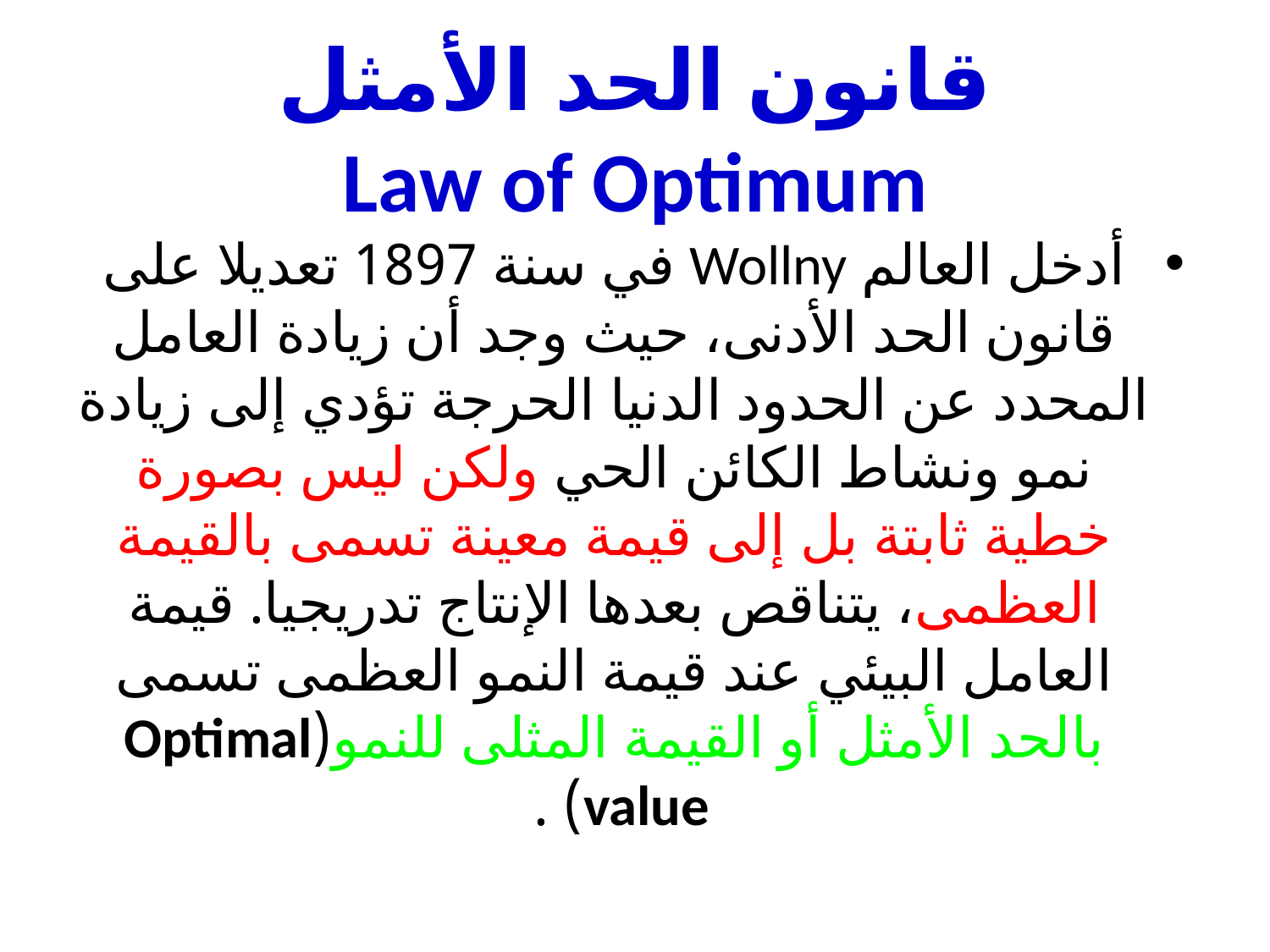

# قانون الحد الأمثل Law of Optimum
أدخل العالم Wollny في سنة 1897 تعديلا على قانون الحد الأدنى، حيث وجد أن زيادة العامل المحدد عن الحدود الدنيا الحرجة تؤدي إلى زيادة نمو ونشاط الكائن الحي ولكن ليس بصورة خطية ثابتة بل إلى قيمة معينة تسمى بالقيمة العظمى، يتناقص بعدها الإنتاج تدريجيا. قيمة العامل البيئي عند قيمة النمو العظمى تسمى بالحد الأمثل أو القيمة المثلى للنمو(Optimal value) .